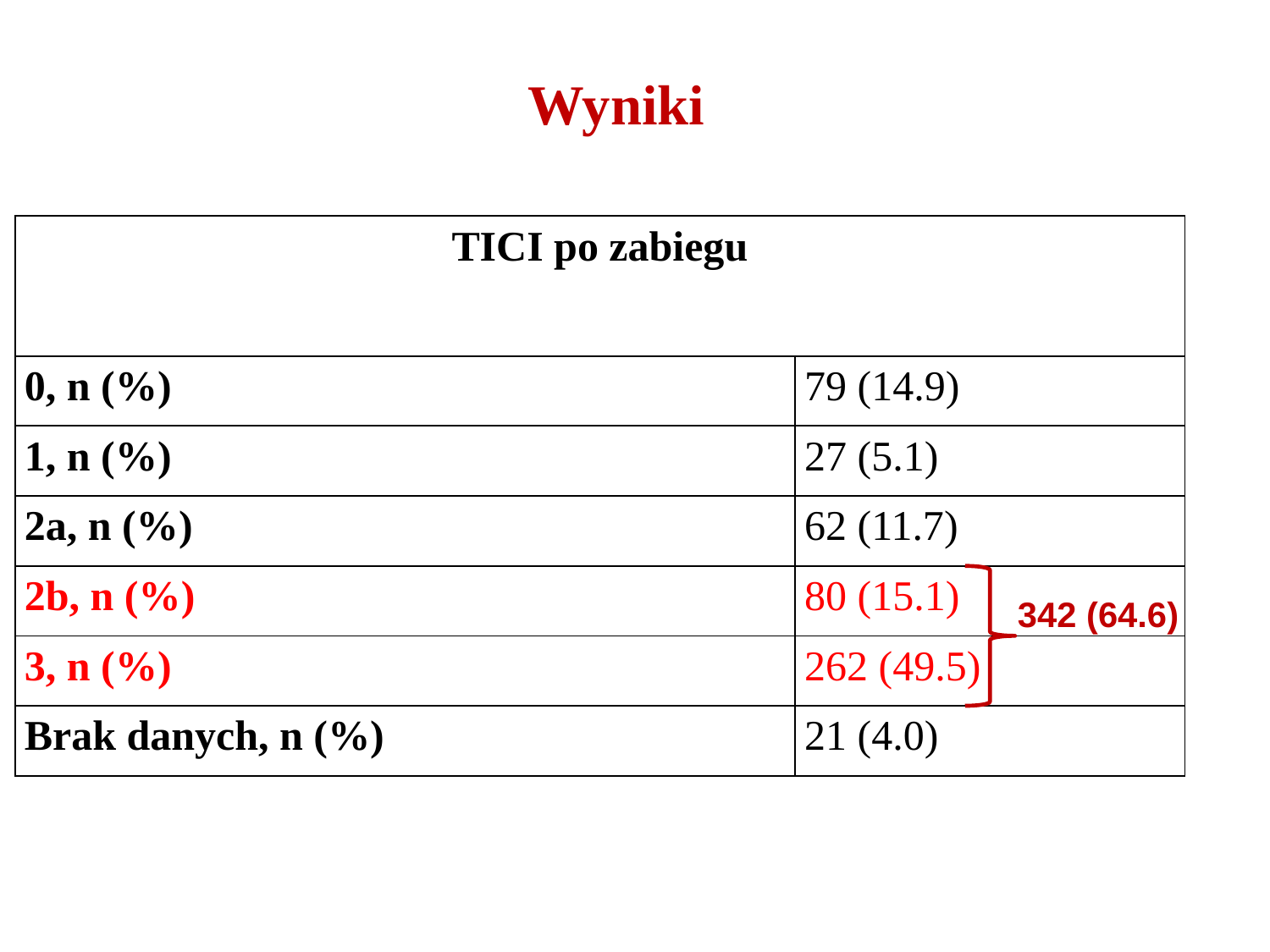

Wyniki
| TICI po zabiegu |  |
| --- | --- |
| 0, n (%) | 79 (14.9) |
| 1, n (%) | 27 (5.1) |
| 2a, n (%) | 62 (11.7) |
| 2b, n (%) | 80 (15.1) |
| 3, n (%) | 262 (49.5) |
| Brak danych, n (%) | 21 (4.0) |

342 (64.6)